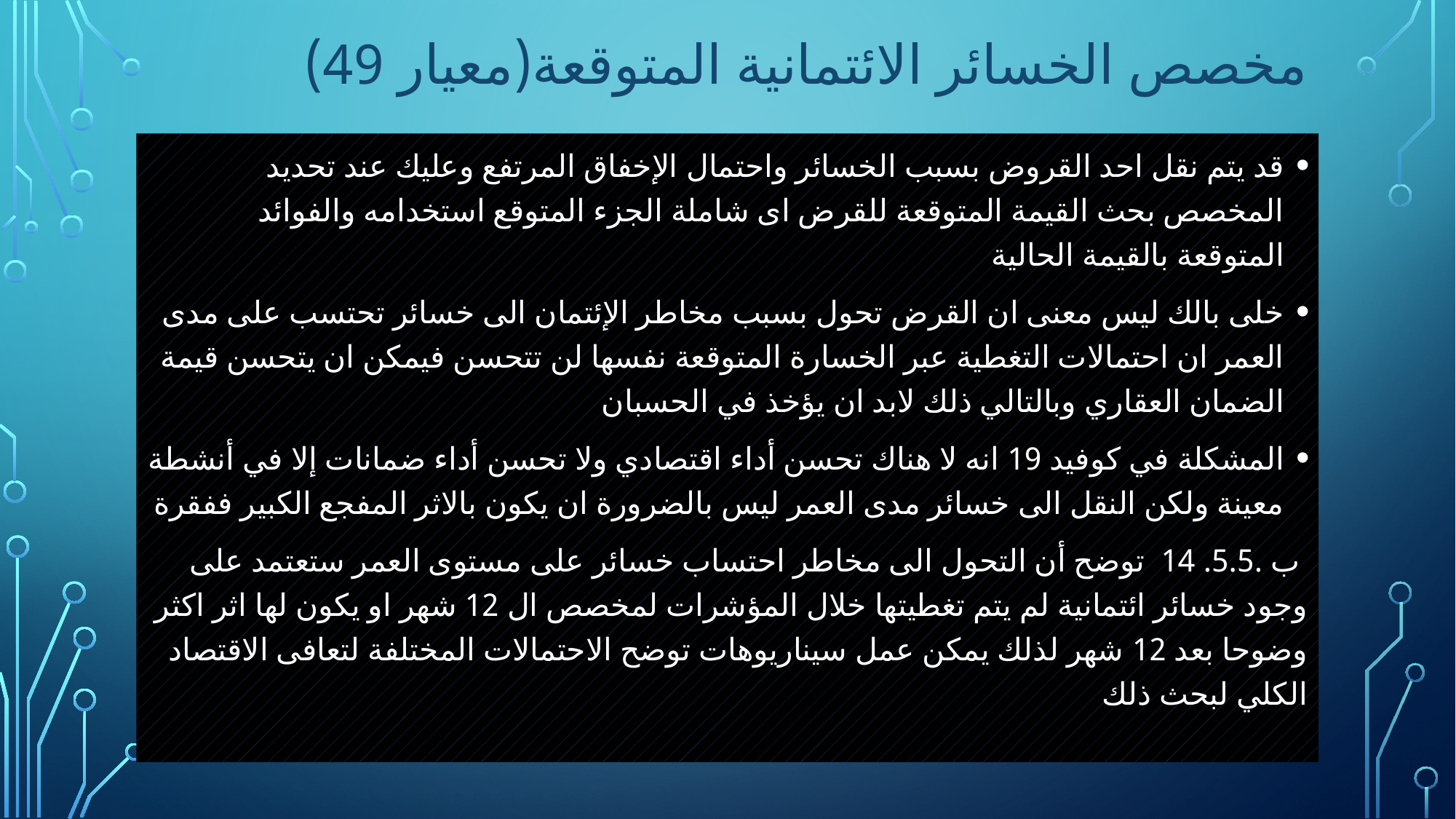

# مخصص الخسائر الائتمانية المتوقعة(معيار 49)
قد يتم نقل احد القروض بسبب الخسائر واحتمال الإخفاق المرتفع وعليك عند تحديد المخصص بحث القيمة المتوقعة للقرض اى شاملة الجزء المتوقع استخدامه والفوائد المتوقعة بالقيمة الحالية
خلى بالك ليس معنى ان القرض تحول بسبب مخاطر الإئتمان الى خسائر تحتسب على مدى العمر ان احتمالات التغطية عبر الخسارة المتوقعة نفسها لن تتحسن فيمكن ان يتحسن قيمة الضمان العقاري وبالتالي ذلك لابد ان يؤخذ في الحسبان
المشكلة في كوفيد 19 انه لا هناك تحسن أداء اقتصادي ولا تحسن أداء ضمانات إلا في أنشطة معينة ولكن النقل الى خسائر مدى العمر ليس بالضرورة ان يكون بالاثر المفجع الكبير ففقرة
 ب .5.5. 14  توضح أن التحول الى مخاطر احتساب خسائر على مستوى العمر ستعتمد على وجود خسائر ائتمانية لم يتم تغطيتها خلال المؤشرات لمخصص ال 12 شهر او يكون لها اثر اكثر وضوحا بعد 12 شهر لذلك يمكن عمل سيناريوهات توضح الاحتمالات المختلفة لتعافى الاقتصاد الكلي لبحث ذلك